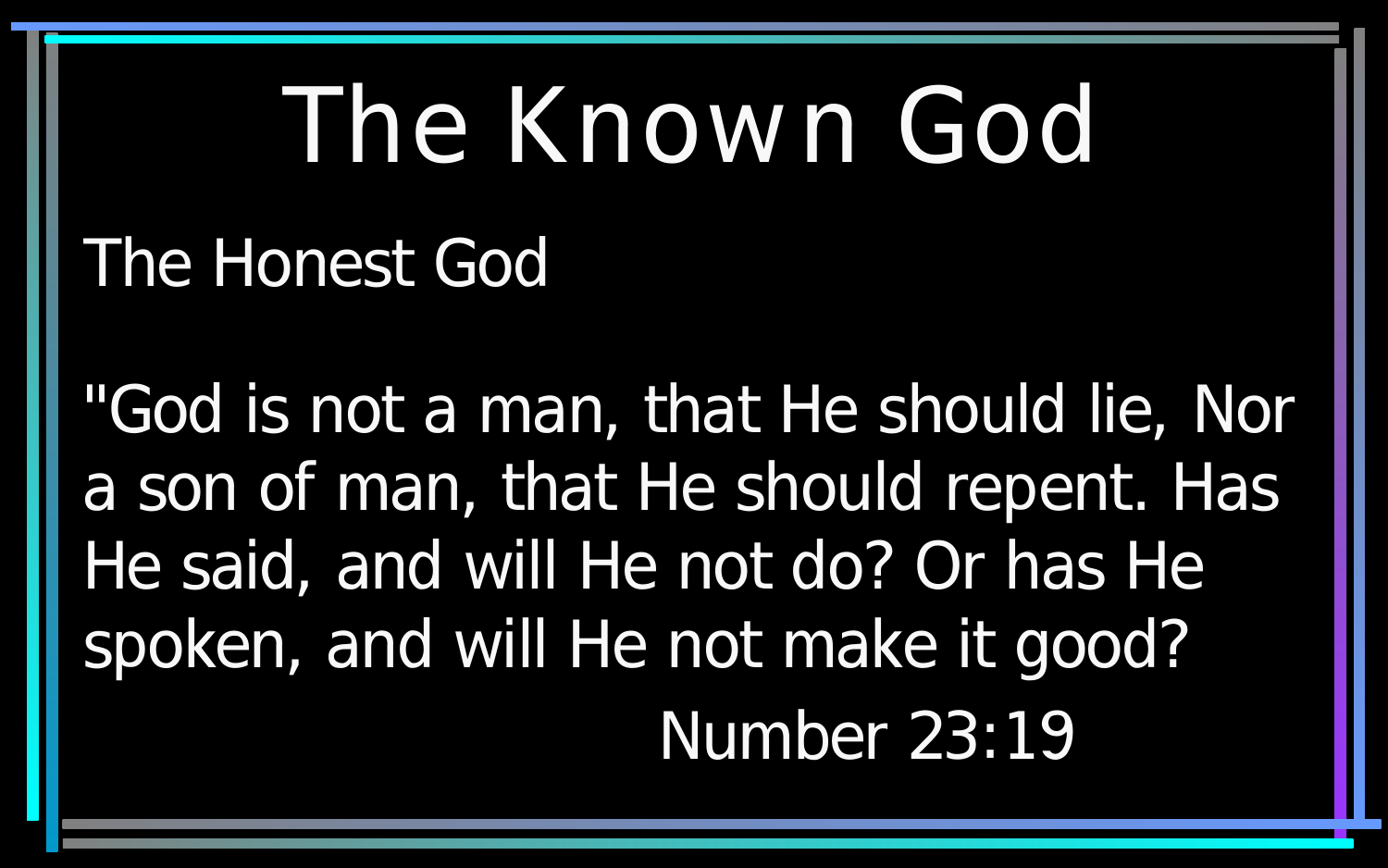

# The Known God
The Honest God

"God is not a man, that He should lie, Nor a son of man, that He should repent. Has He said, and will He not do? Or has He spoken, and will He not make it good?
				 Number 23:19